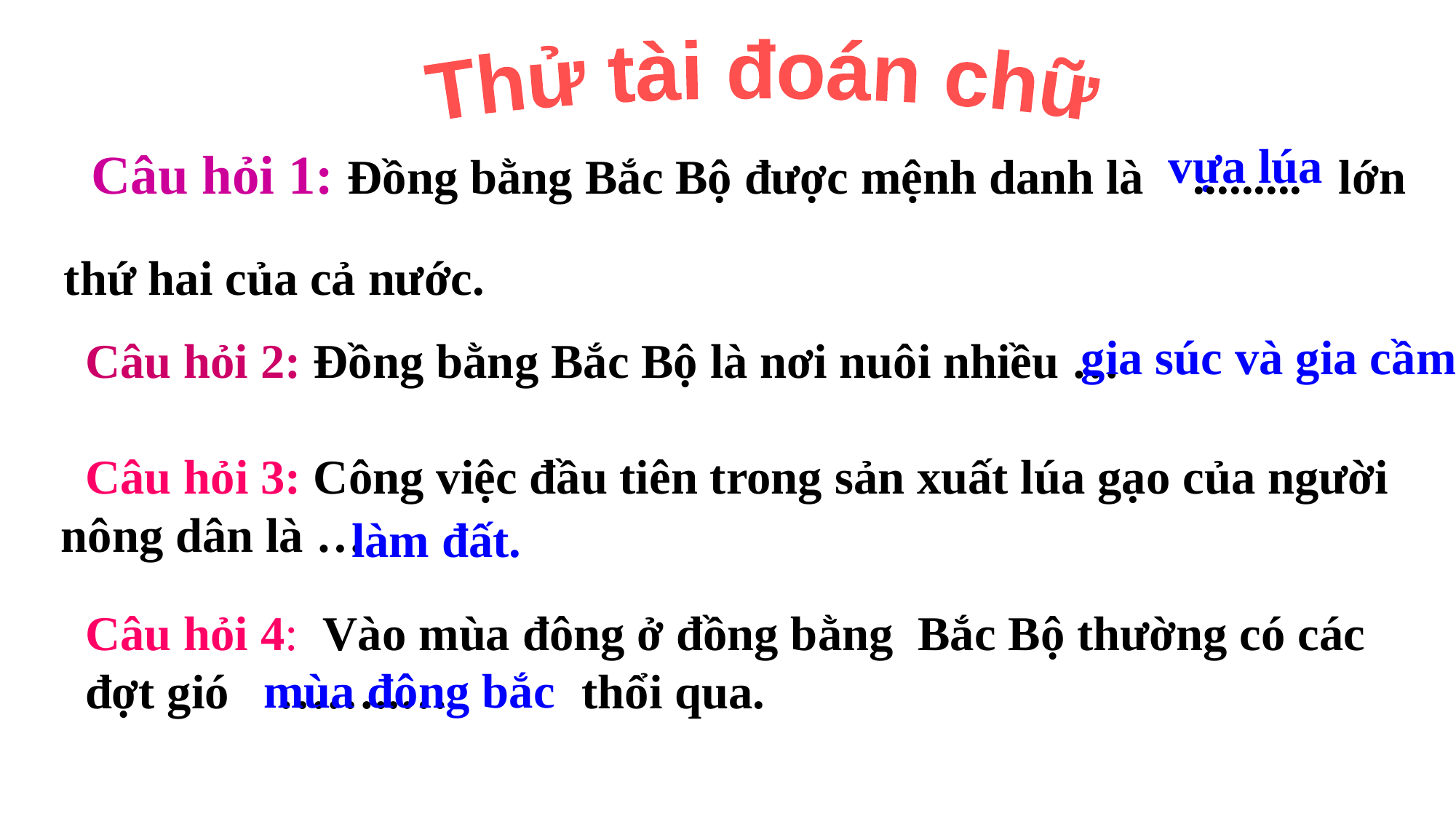

Thử tài đoán chữ
# Câu hỏi 1: Đồng bằng Bắc Bộ được mệnh danh là    .........   lớn thứ hai của cả nước.
vựa lúa
gia súc và gia cầm.
Câu hỏi 2: Đồng bằng Bắc Bộ là nơi nuôi nhiều …
  Câu hỏi 3: Công việc đầu tiên trong sản xuất lúa gạo của người nông dân là …
làm đất.
Câu hỏi 4:  Vào mùa đông ở đồng bằng  Bắc Bộ thường có các đợt gió    ……..…           thổi qua.
 mùa đông bắc